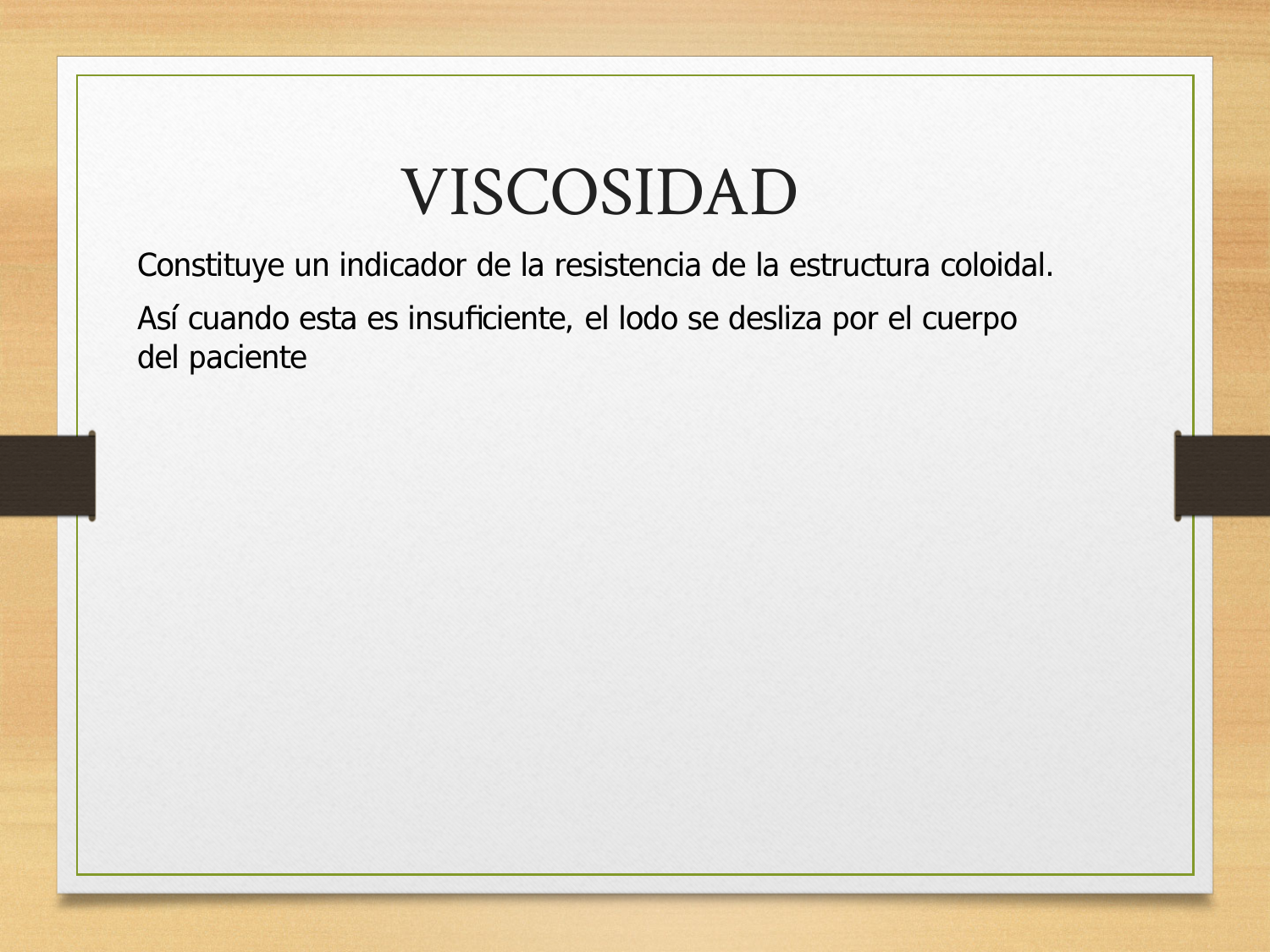

VISCOSIDAD
Constituye un indicador de la resistencia de la estructura coloidal.
Así cuando esta es insuficiente, el lodo se desliza por el cuerpo del paciente